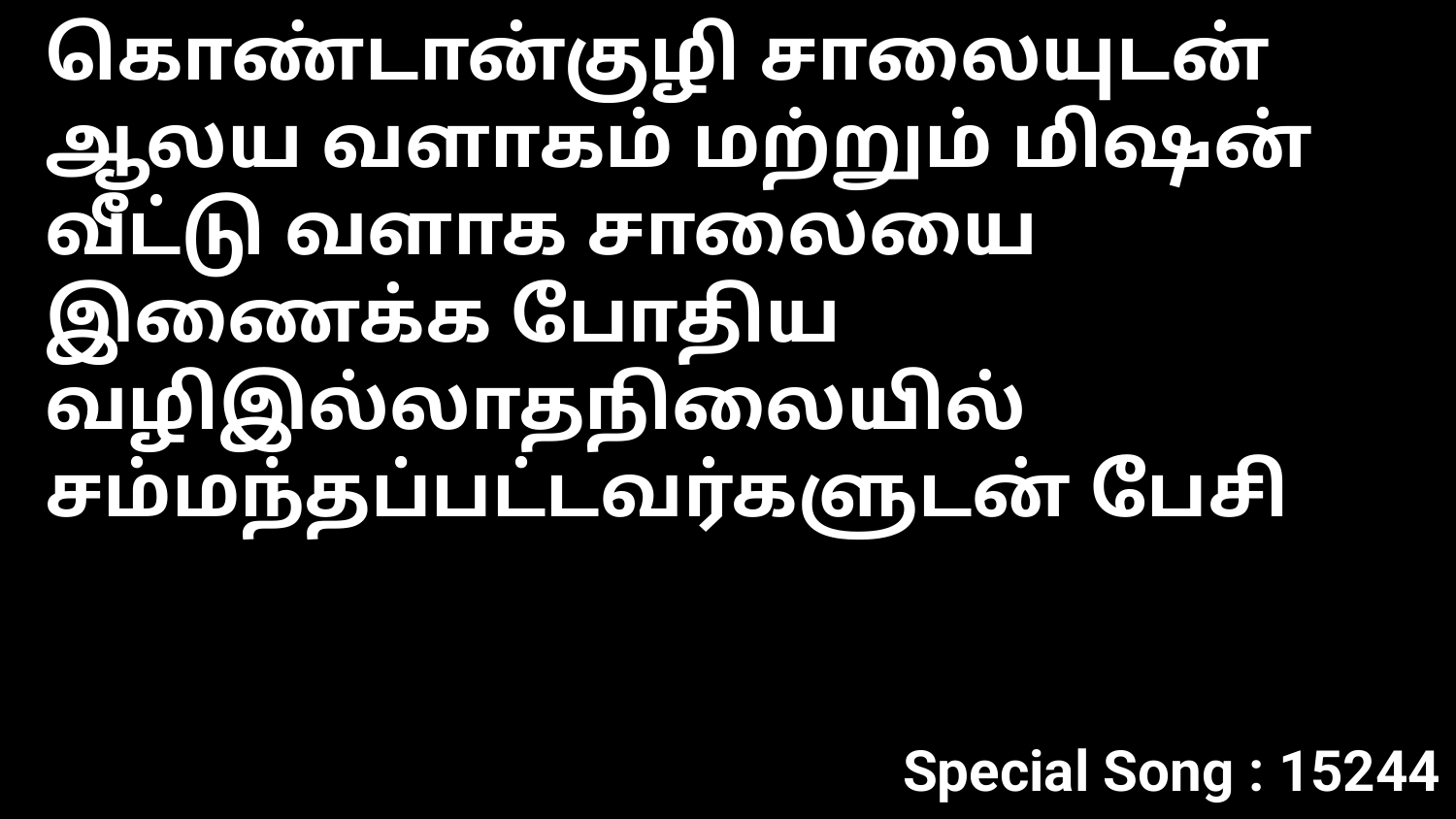

கொண்டான்குழி சாலையுடன் ஆலய வளாகம் மற்றும் மிஷன் வீட்டு வளாக சாலையை இணைக்க போதிய வழிஇல்லாதநிலையில் சம்மந்தப்பட்டவர்களுடன் பேசி

Special Song : 15244